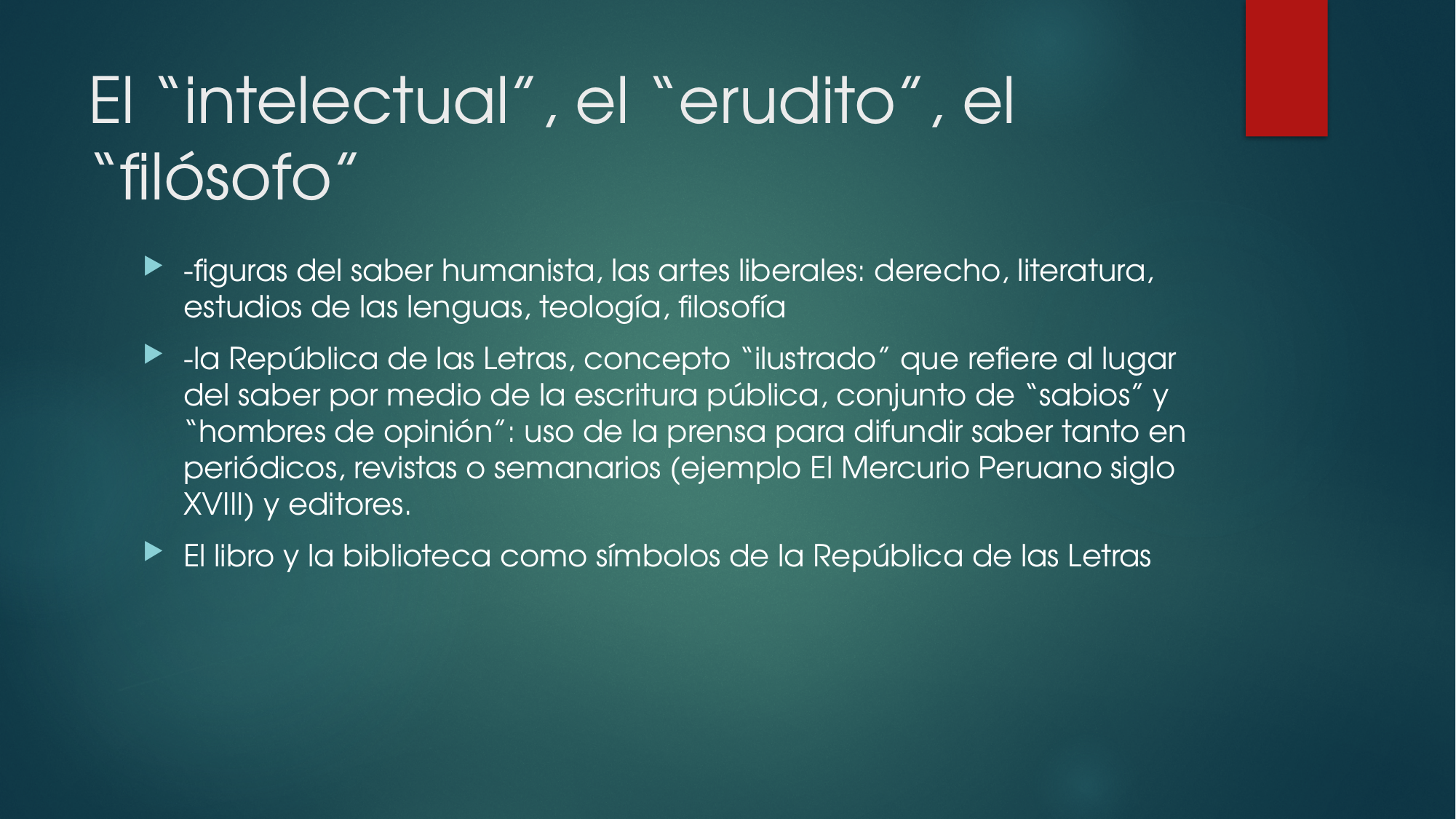

# El “intelectual”, el “erudito”, el “filósofo”
-figuras del saber humanista, las artes liberales: derecho, literatura, estudios de las lenguas, teología, filosofía
-la República de las Letras, concepto “ilustrado” que refiere al lugar del saber por medio de la escritura pública, conjunto de “sabios” y “hombres de opinión”: uso de la prensa para difundir saber tanto en periódicos, revistas o semanarios (ejemplo El Mercurio Peruano siglo XVIII) y editores.
El libro y la biblioteca como símbolos de la República de las Letras